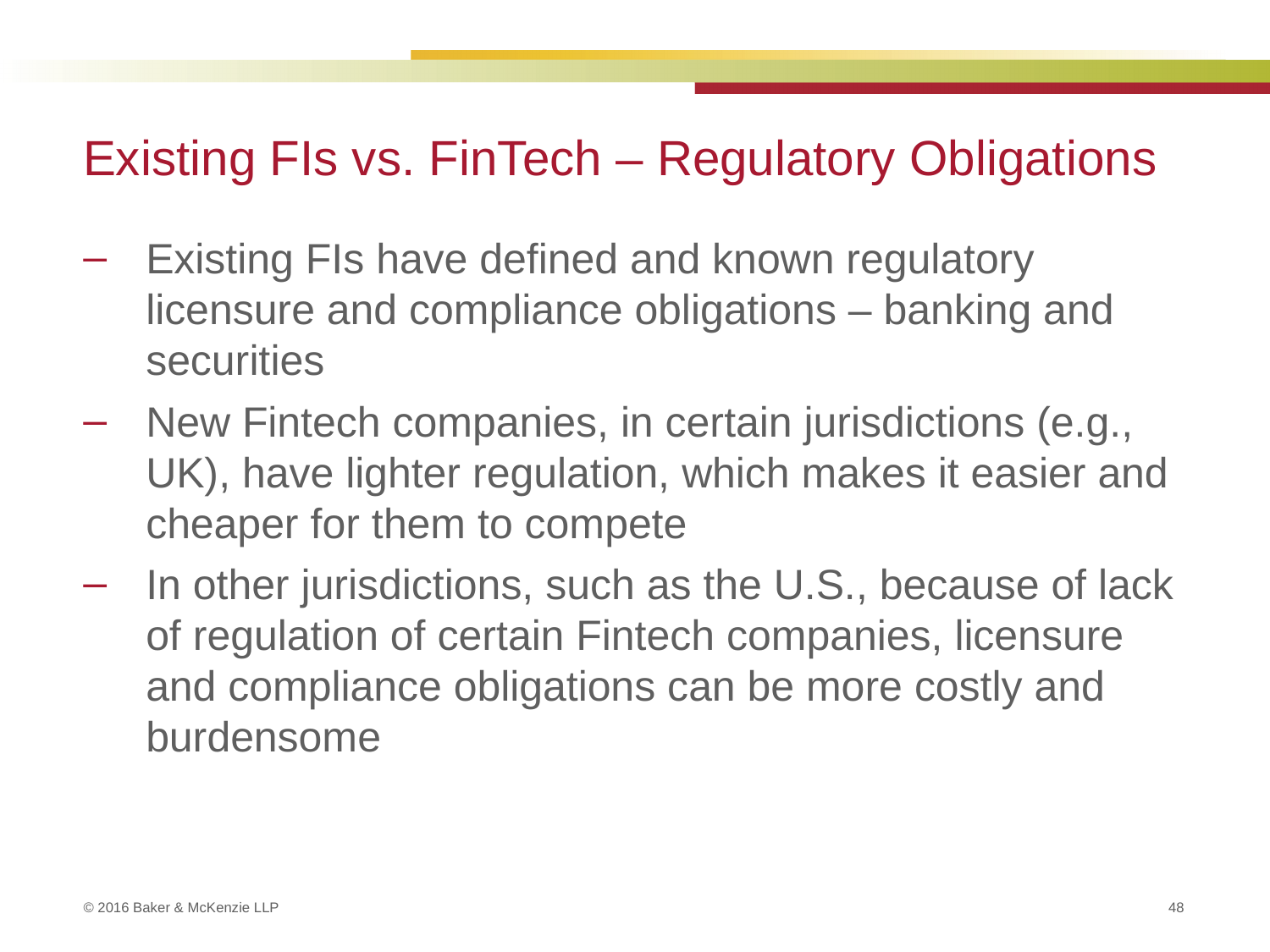

# Existing FIs vs. FinTech – Regulatory Obligations
Existing FIs have defined and known regulatory licensure and compliance obligations – banking and securities
New Fintech companies, in certain jurisdictions (e.g., UK), have lighter regulation, which makes it easier and cheaper for them to compete
In other jurisdictions, such as the U.S., because of lack of regulation of certain Fintech companies, licensure and compliance obligations can be more costly and burdensome

48